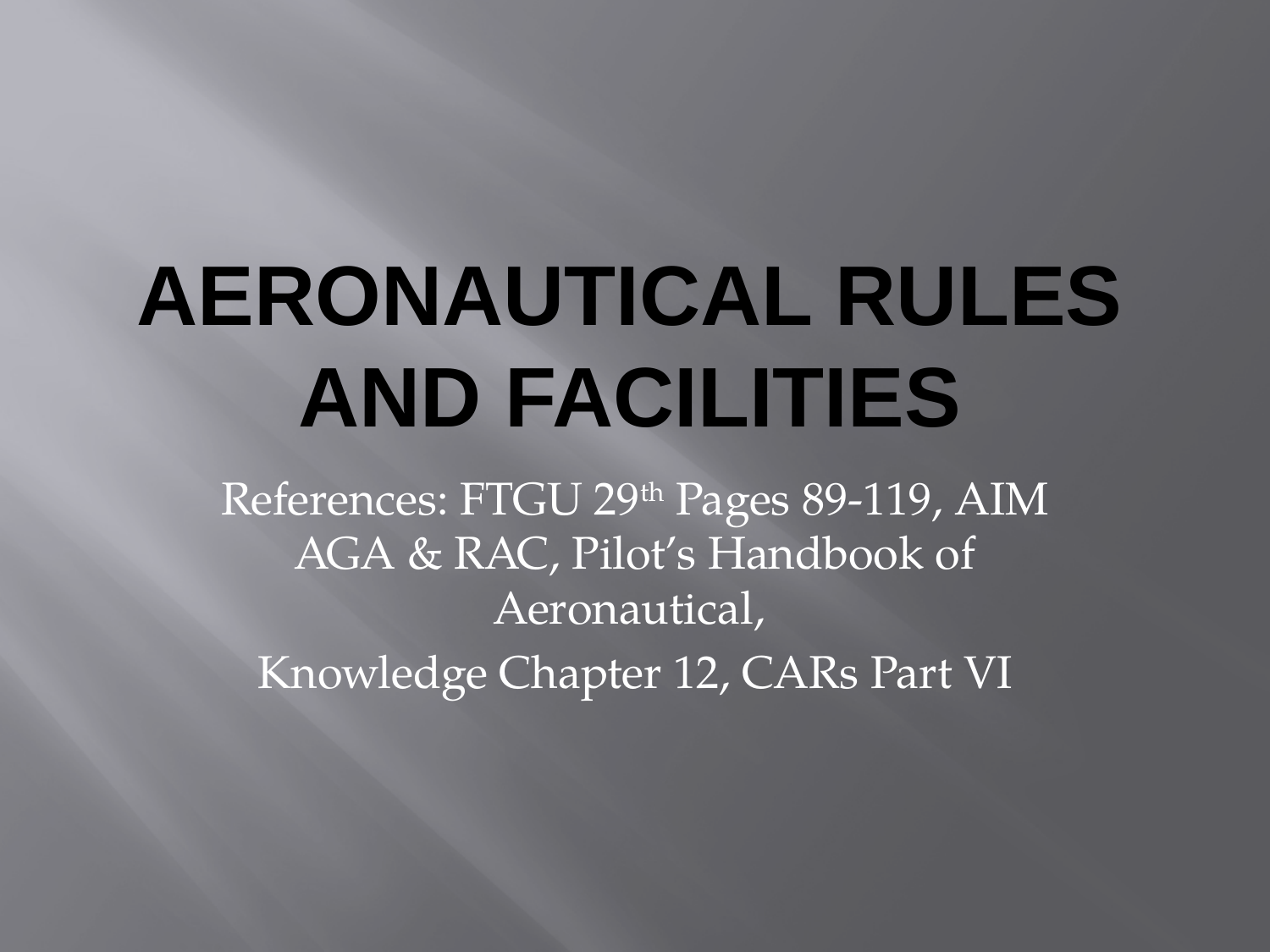

# Aeronautical Rules and Facilities
References: FTGU 29th Pages 89-119, AIM AGA & RAC, Pilot’s Handbook of Aeronautical,
Knowledge Chapter 12, CARs Part VI